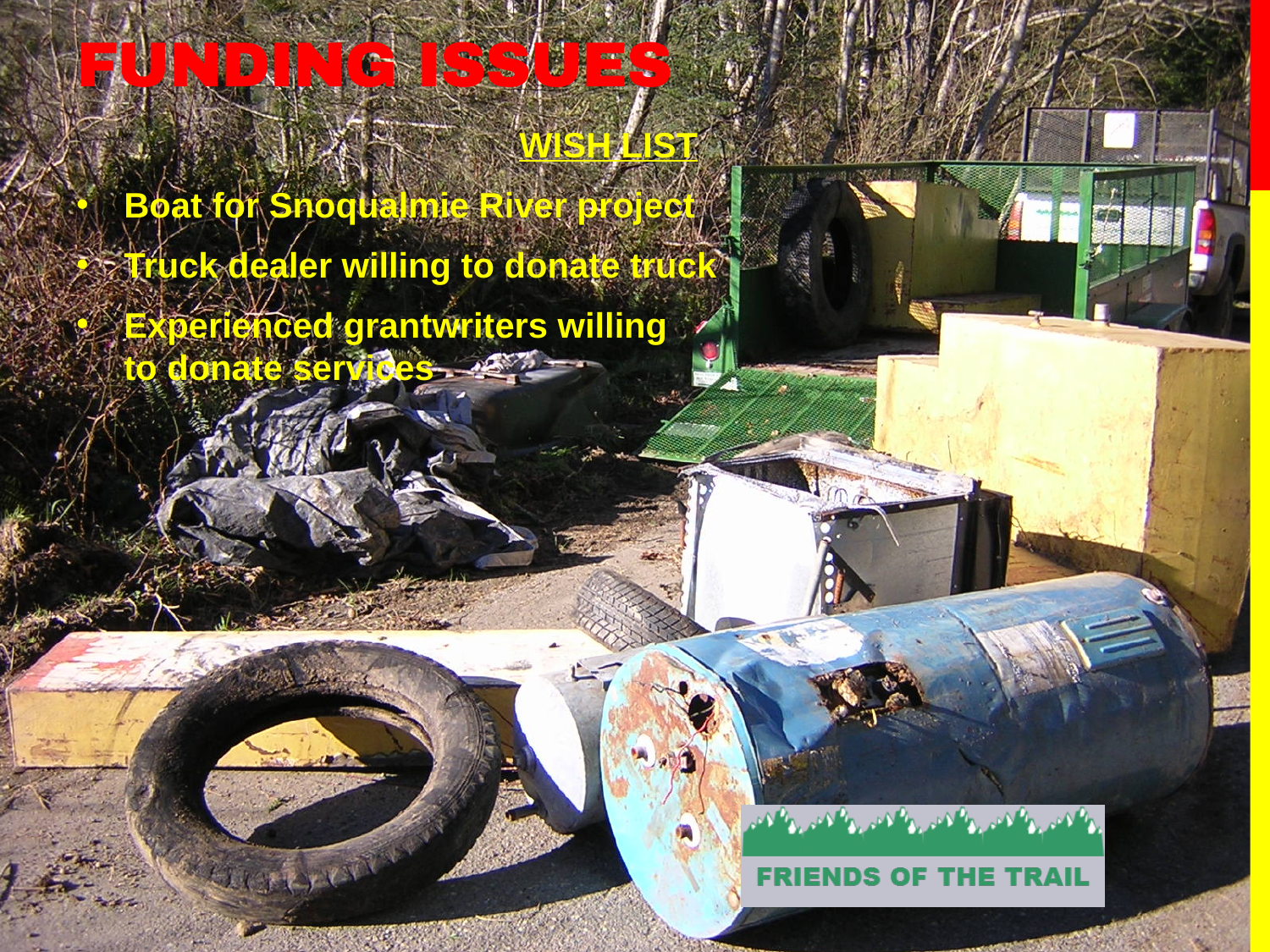

# Funding issues
WISH LIST
Boat for Snoqualmie River project
Truck dealer willing to donate truck
Experienced grantwriters willing                                              to donate services